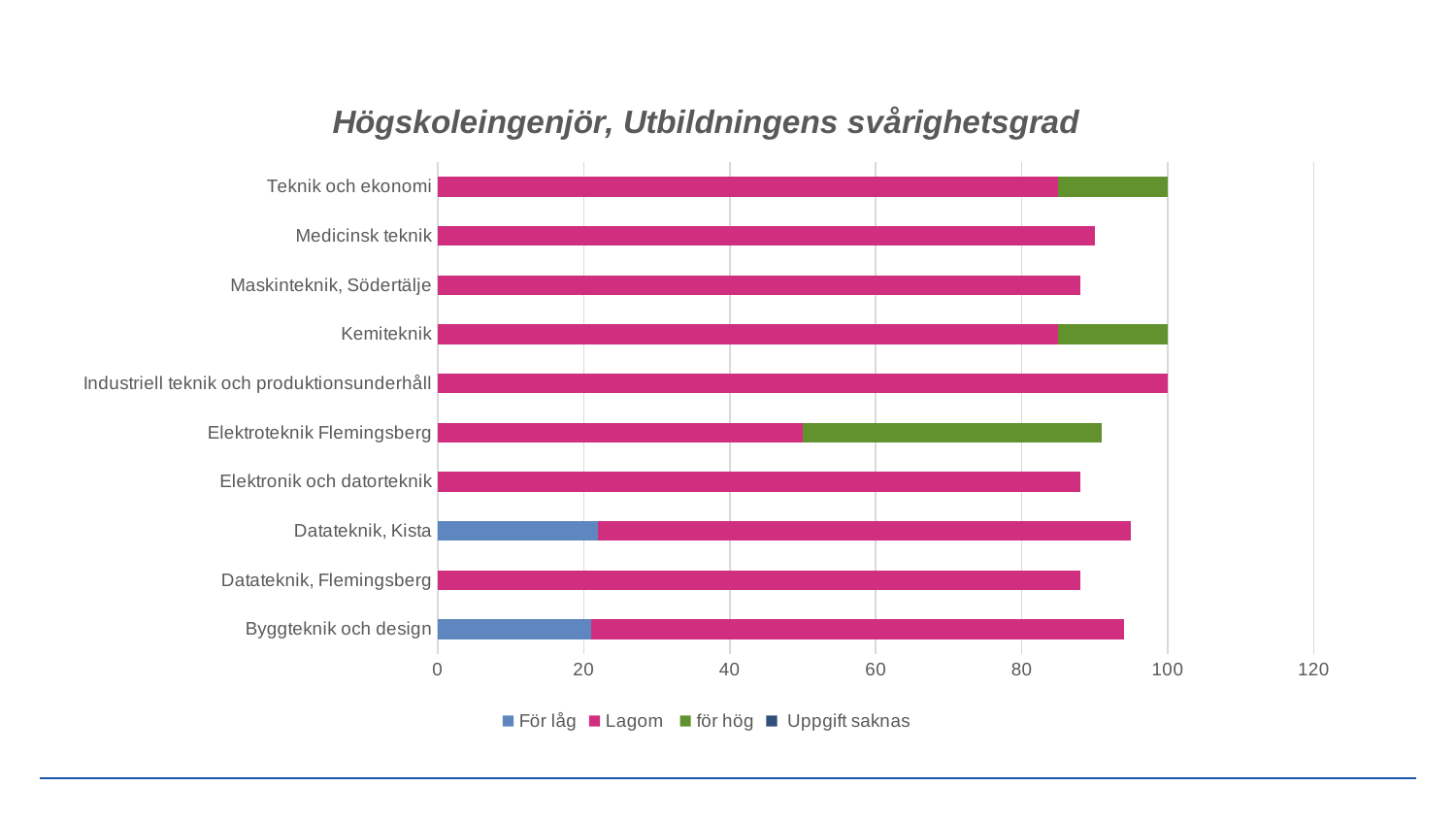

### Chart: Högskoleingenjör, Utbildningens svårighetsgrad

| Category | För låg | Lagom  | för hög |  Uppgift saknas |
|---|---|---|---|---|
| Byggteknik och design | 21.0 | 73.0 | 0.0 | 0.0 |
| Datateknik, Flemingsberg | 0.0 | 88.0 | 0.0 | 0.0 |
| Datateknik, Kista | 22.0 | 73.0 | 0.0 | 0.0 |
| Elektronik och datorteknik | 0.0 | 88.0 | None | 0.0 |
| Elektroteknik Flemingsberg | 0.0 | 50.0 | 41.0 | 0.0 |
| Industriell teknik och produktionsunderhåll | 0.0 | 100.0 | 0.0 | 0.0 |
| Kemiteknik | 0.0 | 85.0 | 15.0 | 0.0 |
| Maskinteknik, Södertälje | 0.0 | 88.0 | 0.0 | 0.0 |
| Medicinsk teknik | 0.0 | 90.0 | 0.0 | 0.0 |
| Teknik och ekonomi | 0.0 | 85.0 | 15.0 | 0.0 |